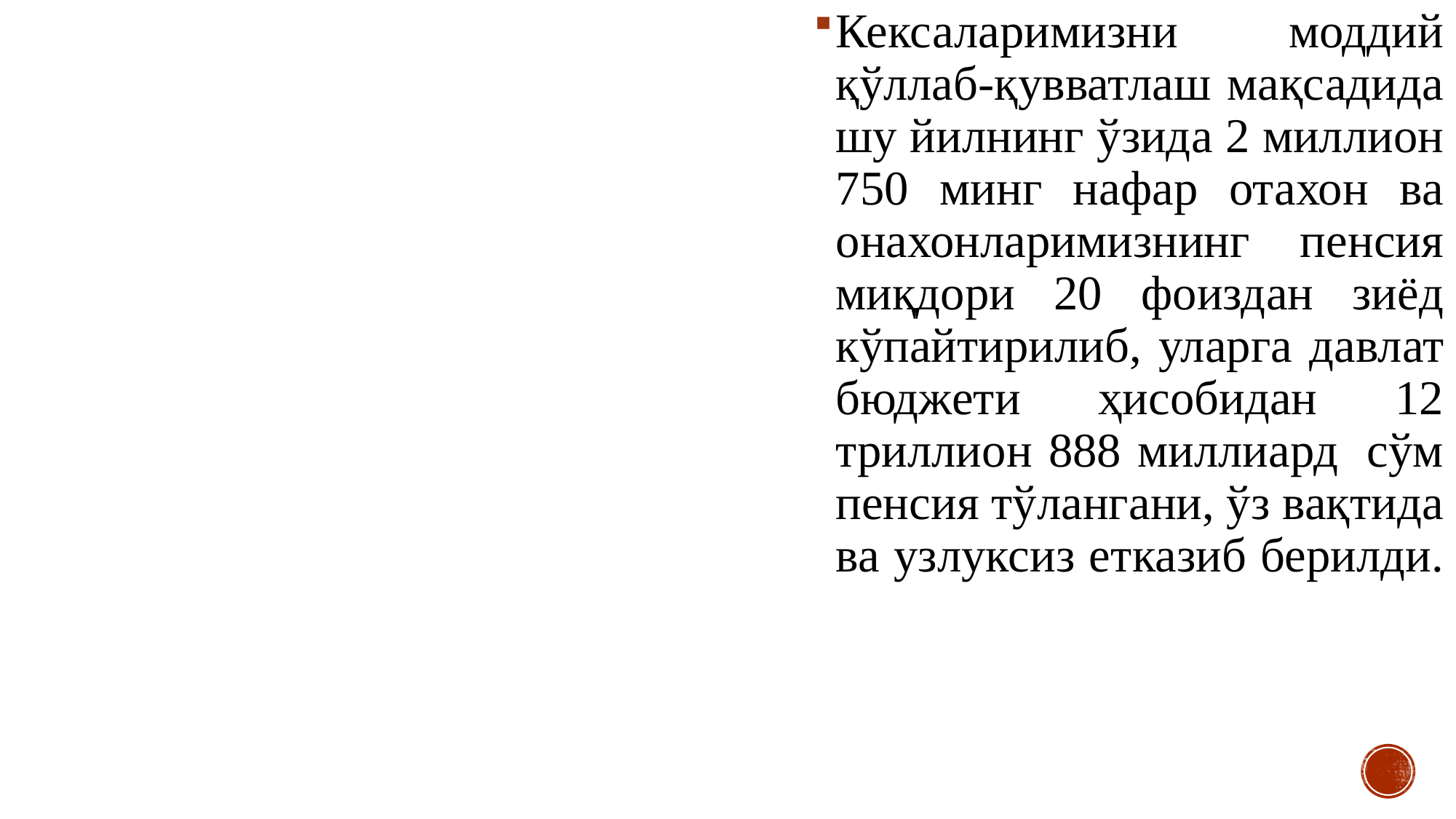

Кексаларимизни моддий қўллаб-қувватлаш мақсадида шу йилнинг ўзида 2 миллион 750 минг нафар отахон ва онахонларимизнинг пенсия миқдори 20 фоиздан зиёд кўпайтирилиб, уларга давлат бюджети ҳисобидан 12 триллион 888 миллиард  сўм пенсия тўлангани, ўз вақтида ва узлуксиз етказиб берилди.